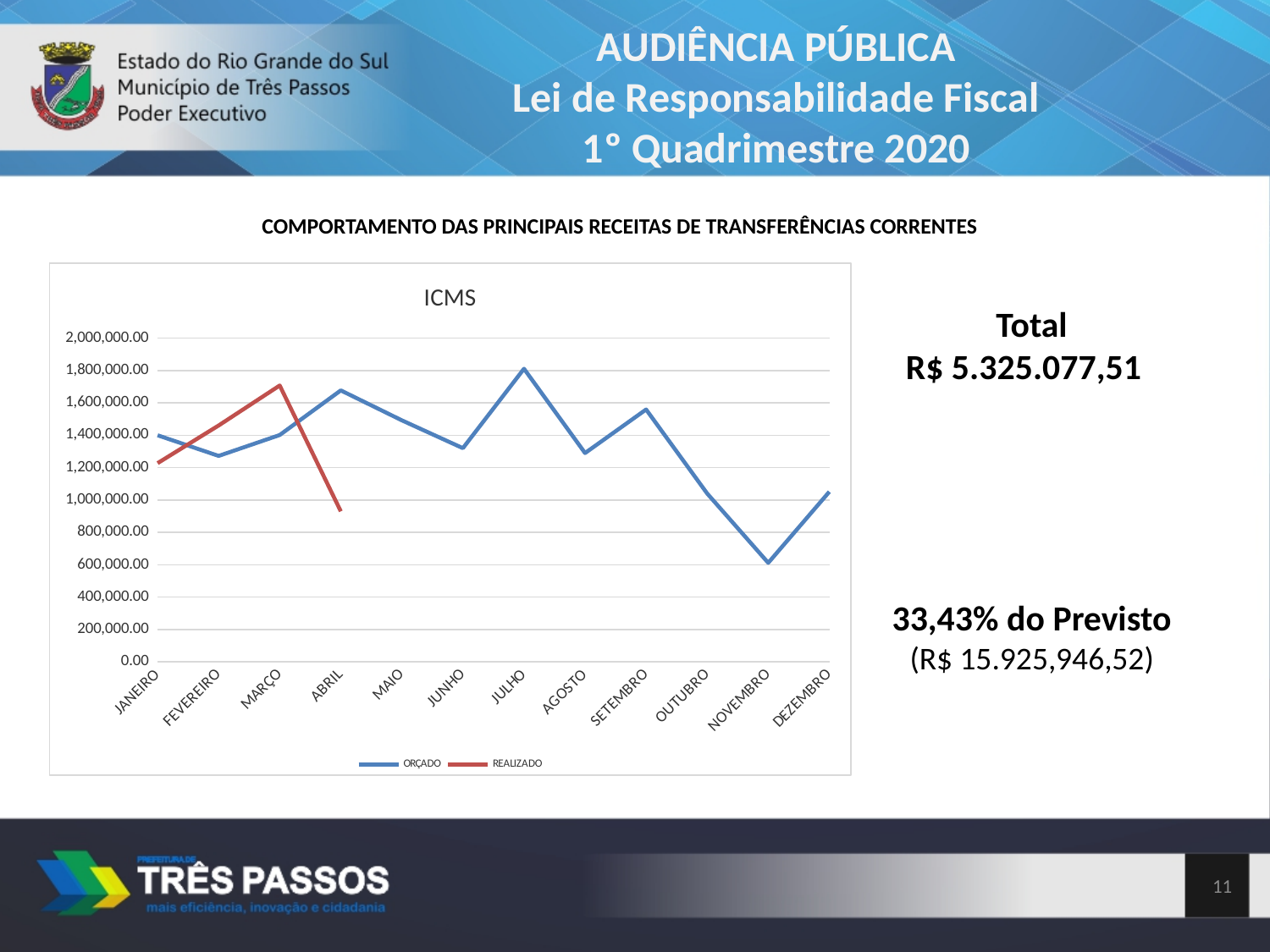

AUDIÊNCIA PÚBLICA
Lei de Responsabilidade Fiscal
1º Quadrimestre 2020
COMPORTAMENTO DAS PRINCIPAIS RECEITAS DE TRANSFERÊNCIAS CORRENTES

### Chart: ICMS

| Category | ORÇADO | REALIZADO |
|---|---|---|
| JANEIRO | 1399890.71 | 1227413.29 |
| FEVEREIRO | 1272483.14 | 1460197.84 |
| MARÇO | 1401483.3 | 1707495.3 |
| ABRIL | 1677002.17 | 929971.08 |
| MAIO | 1492261.19 | None |
| JUNHO | 1320260.97 | None |
| JULHO | 1810780.12 | None |
| AGOSTO | 1290001.66 | None |
| SETEMBRO | 1559150.16 | None |
| OUTUBRO | 1039964.31 | None |
| NOVEMBRO | 611556.35 | None |
| DEZEMBRO | 1051112.44 | None |
Total
R$ 5.325.077,51
33,43% do Previsto
(R$ 15.925,946,52)
11